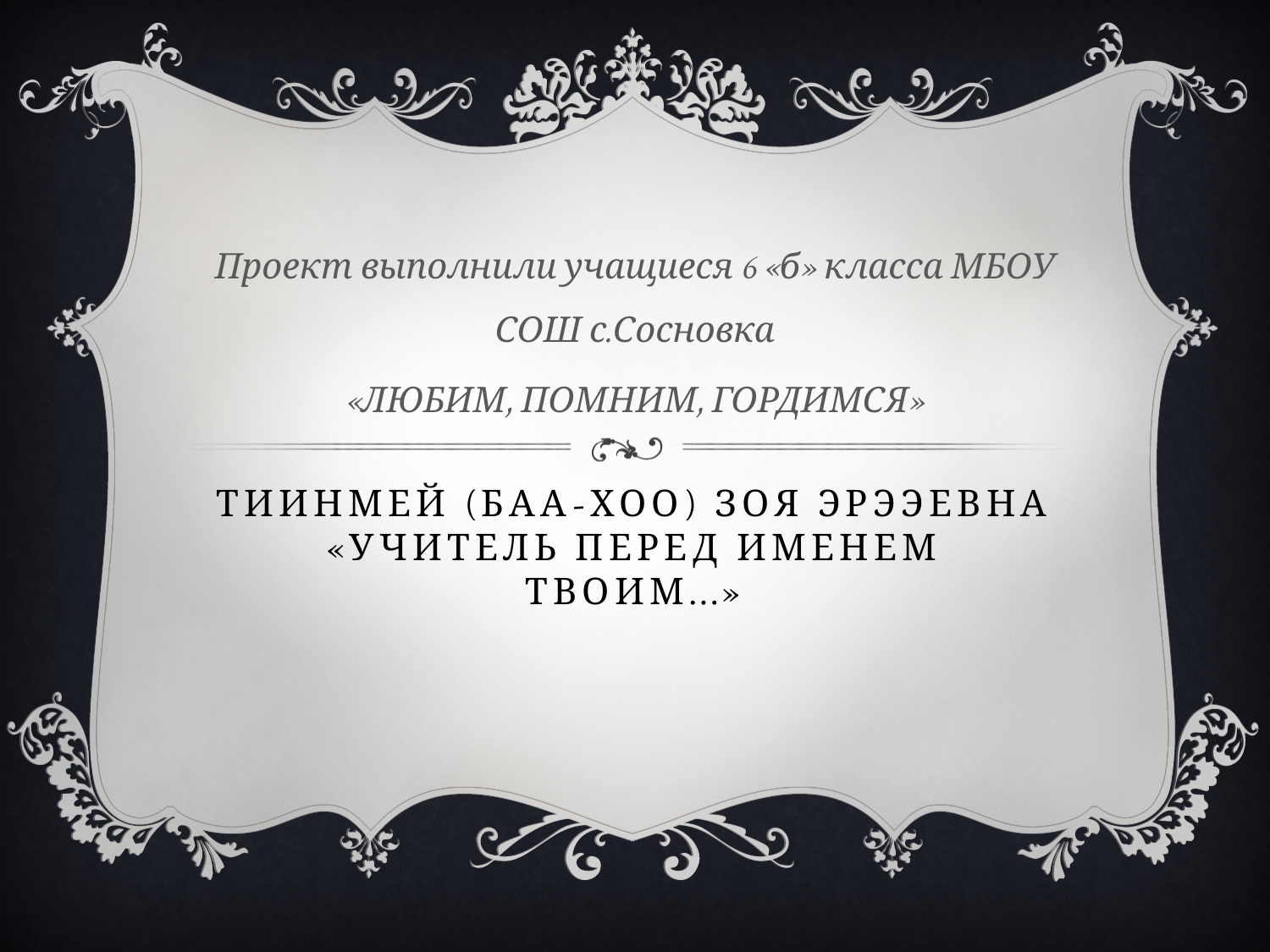

Проект выполнили учащиеся 6 «б» класса МБОУ СОШ с.Сосновка
«ЛЮБИМ, ПОМНИМ, ГОРДИМСЯ»
# Тиинмей (Баа-Хоо) Зоя Эрээевна «Учитель перед именем твоим…»